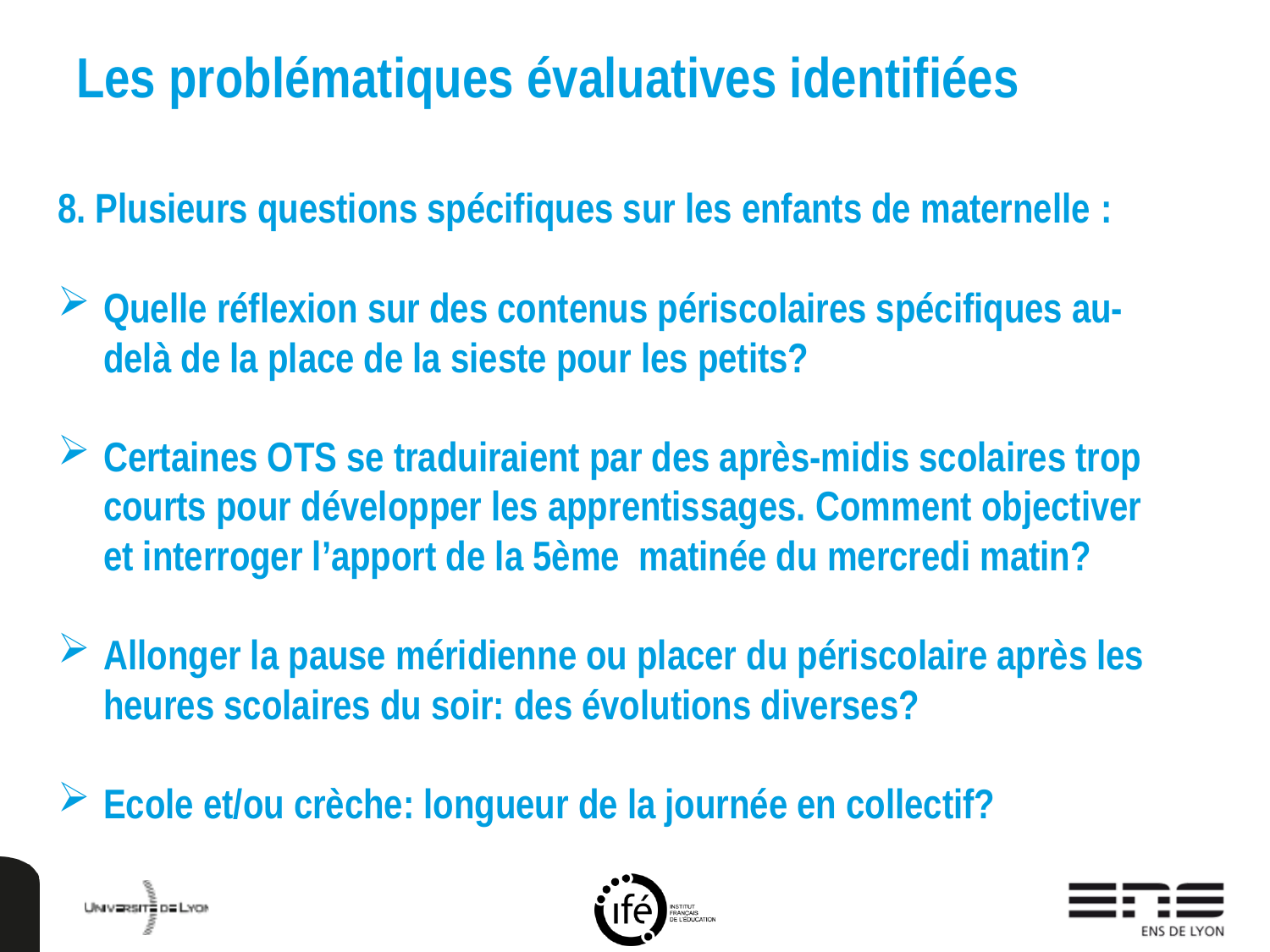

# Les problématiques évaluatives identifiées

8. Plusieurs questions spécifiques sur les enfants de maternelle :

Quelle réflexion sur des contenus périscolaires spécifiques au-delà de la place de la sieste pour les petits?

Certaines OTS se traduiraient par des après-midis scolaires trop courts pour développer les apprentissages. Comment objectiver et interroger l’apport de la 5ème  matinée du mercredi matin?

Allonger la pause méridienne ou placer du périscolaire après les heures scolaires du soir: des évolutions diverses?

Ecole et/ou crèche: longueur de la journée en collectif?